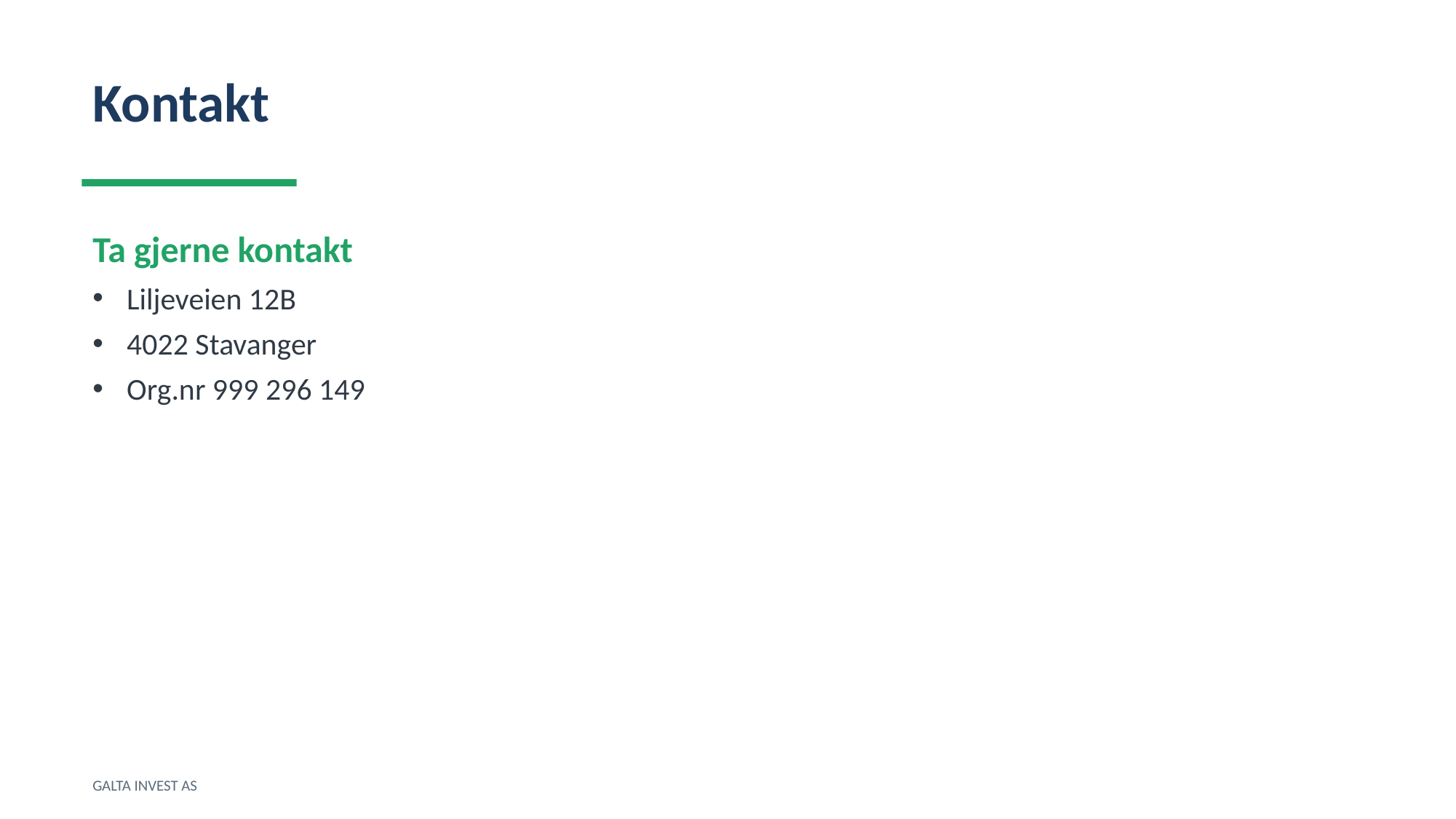

Kontakt

Ta gjerne kontakt
Liljeveien 12B
4022 Stavanger
Org.nr 999 296 149
GALTA INVEST AS